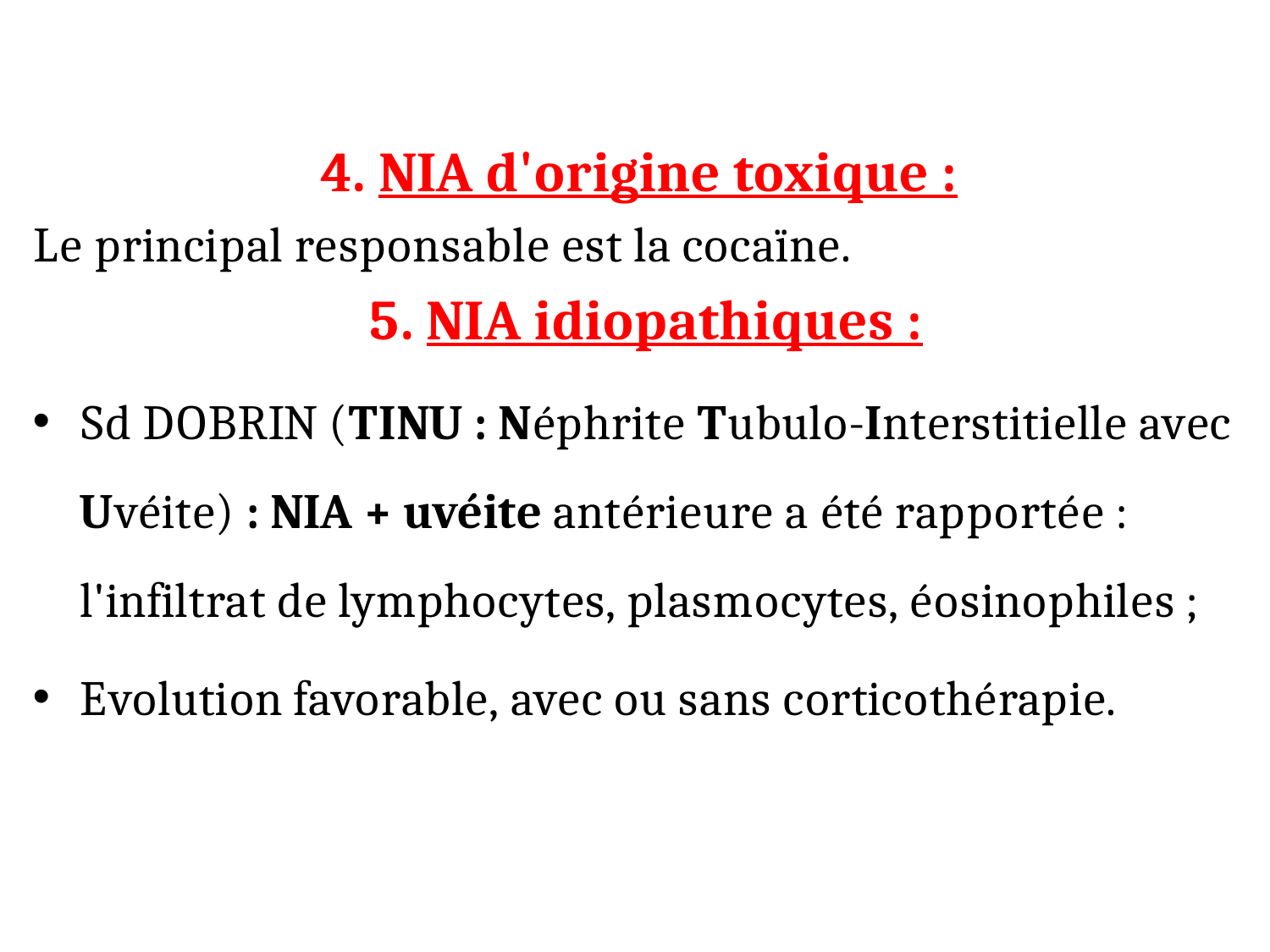

4. NIA d'origine toxique :
Le principal responsable est la cocaïne.
5. NIA idiopathiques :
Sd DOBRIN (TINU : Néphrite Tubulo-Interstitielle avec Uvéite) : NIA + uvéite antérieure a été rapportée : l'infiltrat de lymphocytes, plasmocytes, éosinophiles ;
Evolution favorable, avec ou sans corticothérapie.